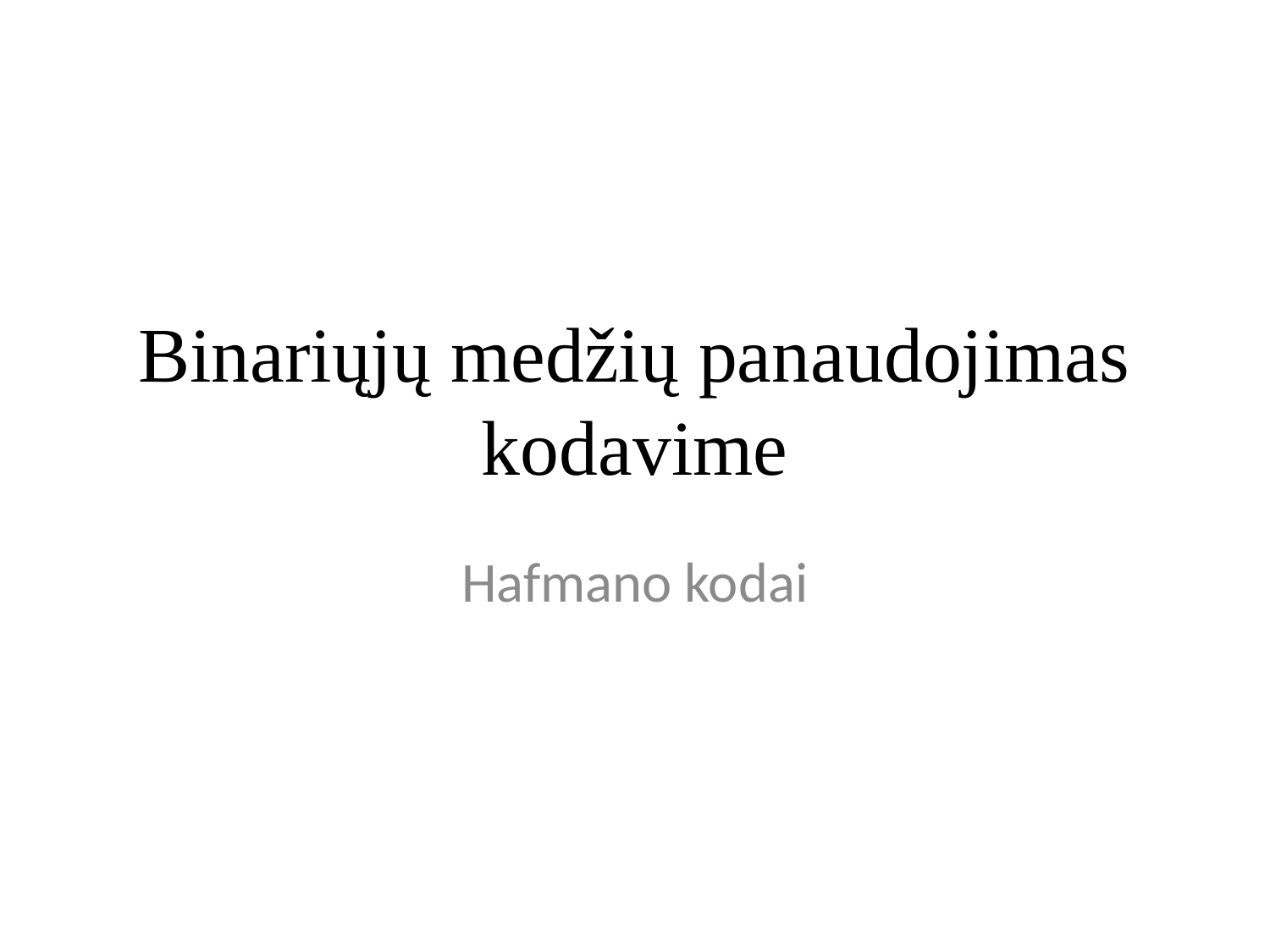

# Binariųjų medžių panaudojimas kodavime
Hafmano kodai